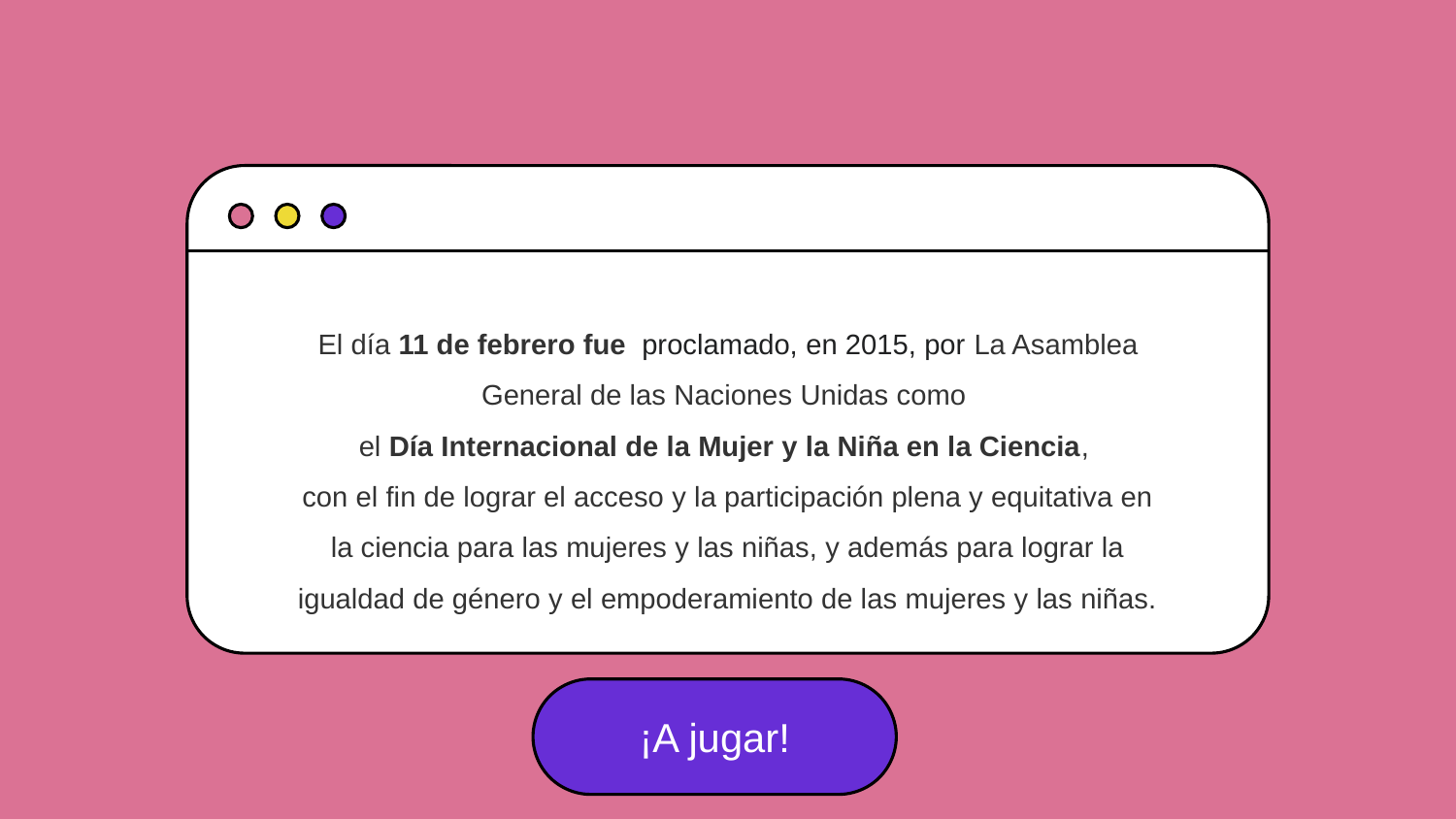

# El día 11 de febrero fue  proclamado, en 2015, por La Asamblea General de las Naciones Unidas como el Día Internacional de la Mujer y la Niña en la Ciencia, con el fin de lograr el acceso y la participación plena y equitativa en la ciencia para las mujeres y las niñas, y además para lograr la igualdad de género y el empoderamiento de las mujeres y las niñas.
¡A jugar!